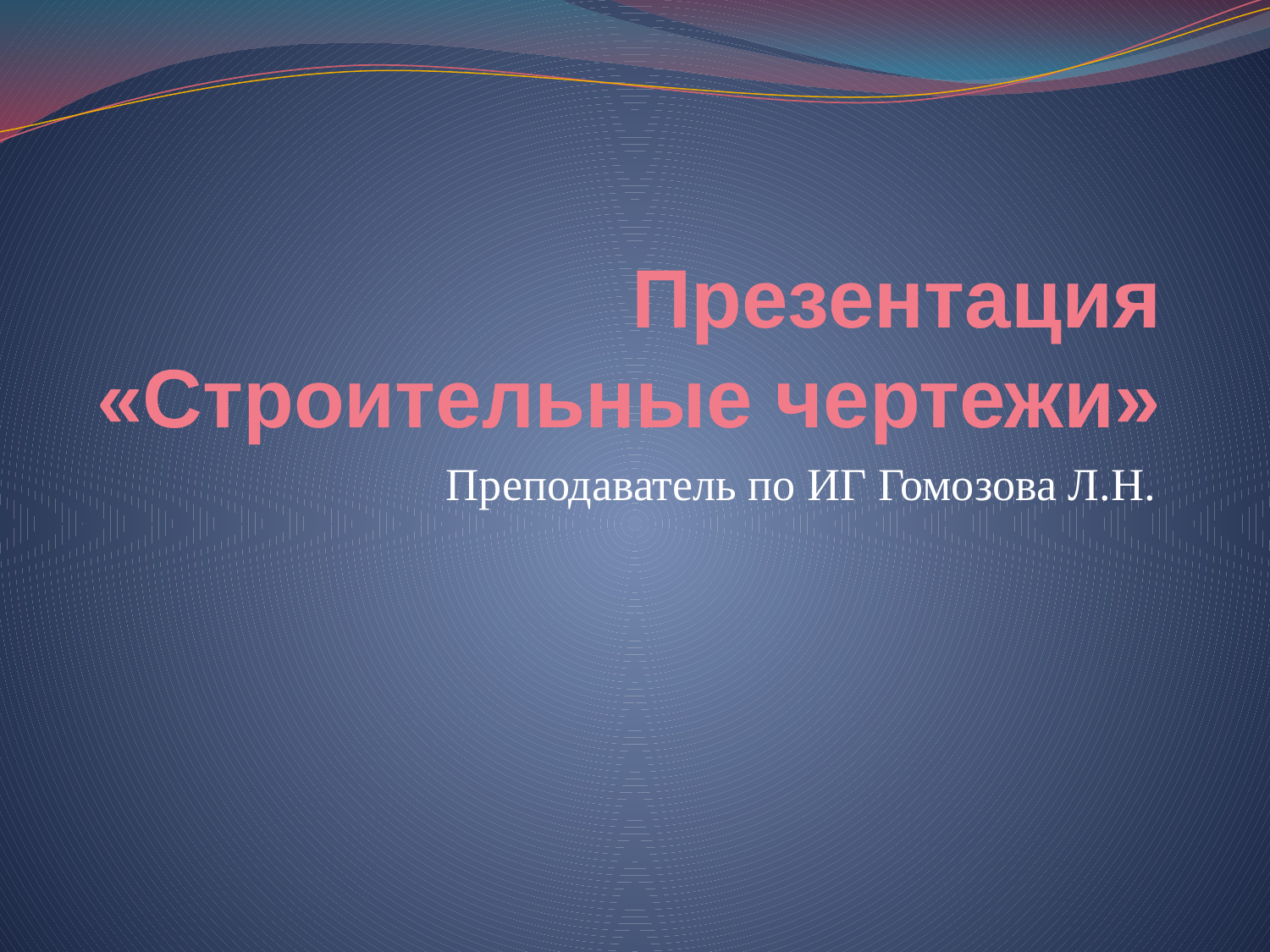

# Презентация «Строительные чертежи»
Преподаватель по ИГ Гомозова Л.Н.